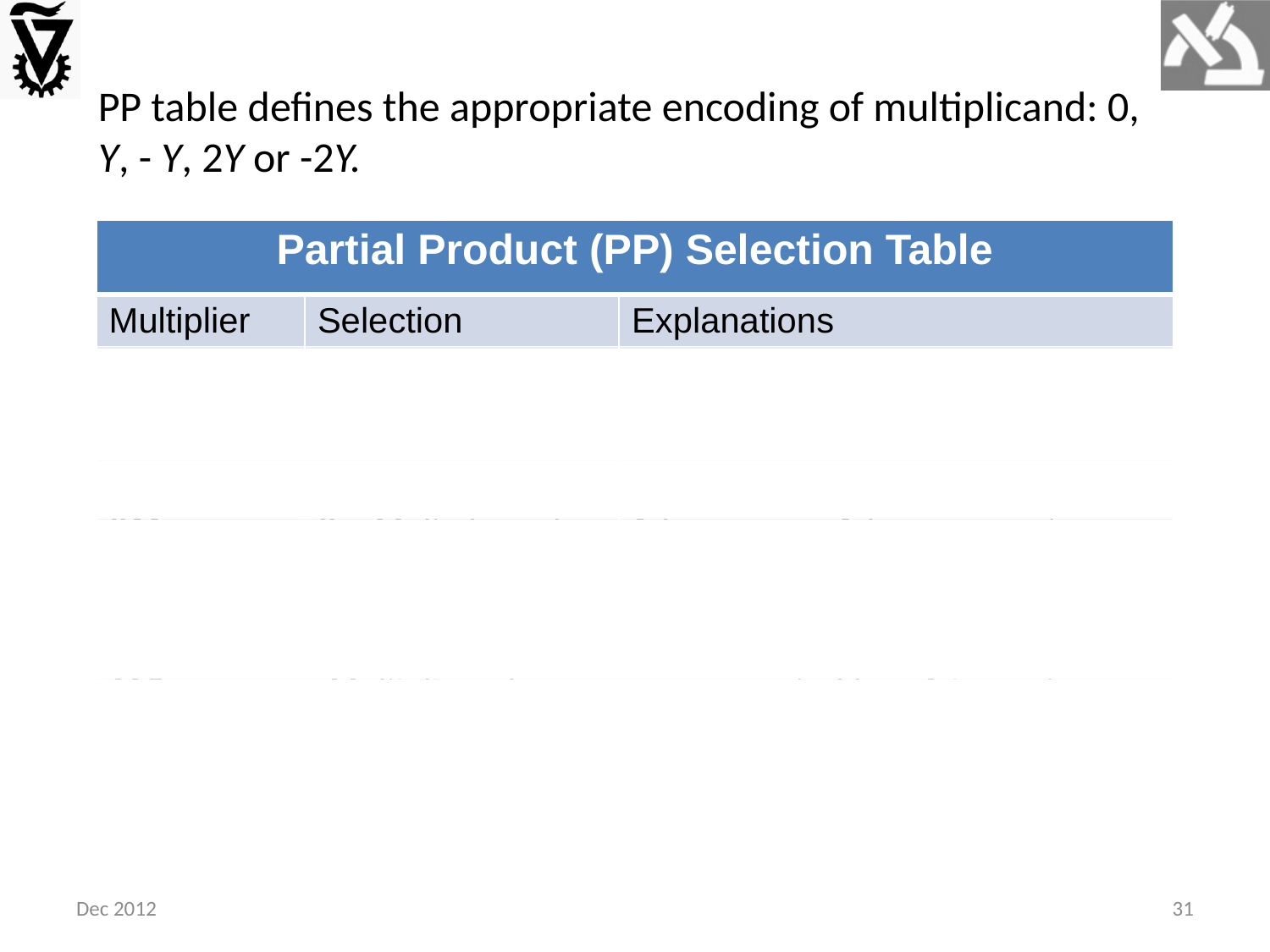

PP table defines the appropriate encoding of multiplicand: 0, Y, - Y, 2Y or -2Y.
| Partial Product (PP) Selection Table |  |  |
| --- | --- | --- |
| Multiplier | Selection | Explanations |
| 000 | +0 |  |
| 001 | Multiplicand | MSB=1 in previous pair |
| 010 | Multiplicand | LSB=1 in current pair |
| 011 | 2 x Multiplicand | 1 from prev., 1 from current |
| 100 | -2 x Multiplicand | compensated by +1 in next |
| 101 | -Multiplicand | +1 from prev., -2 from current |
| 110 | -Multiplicand | compensated by +1 in next |
| 111 | -0 | +1 from prev., -1 from current |

Dec 2012
31